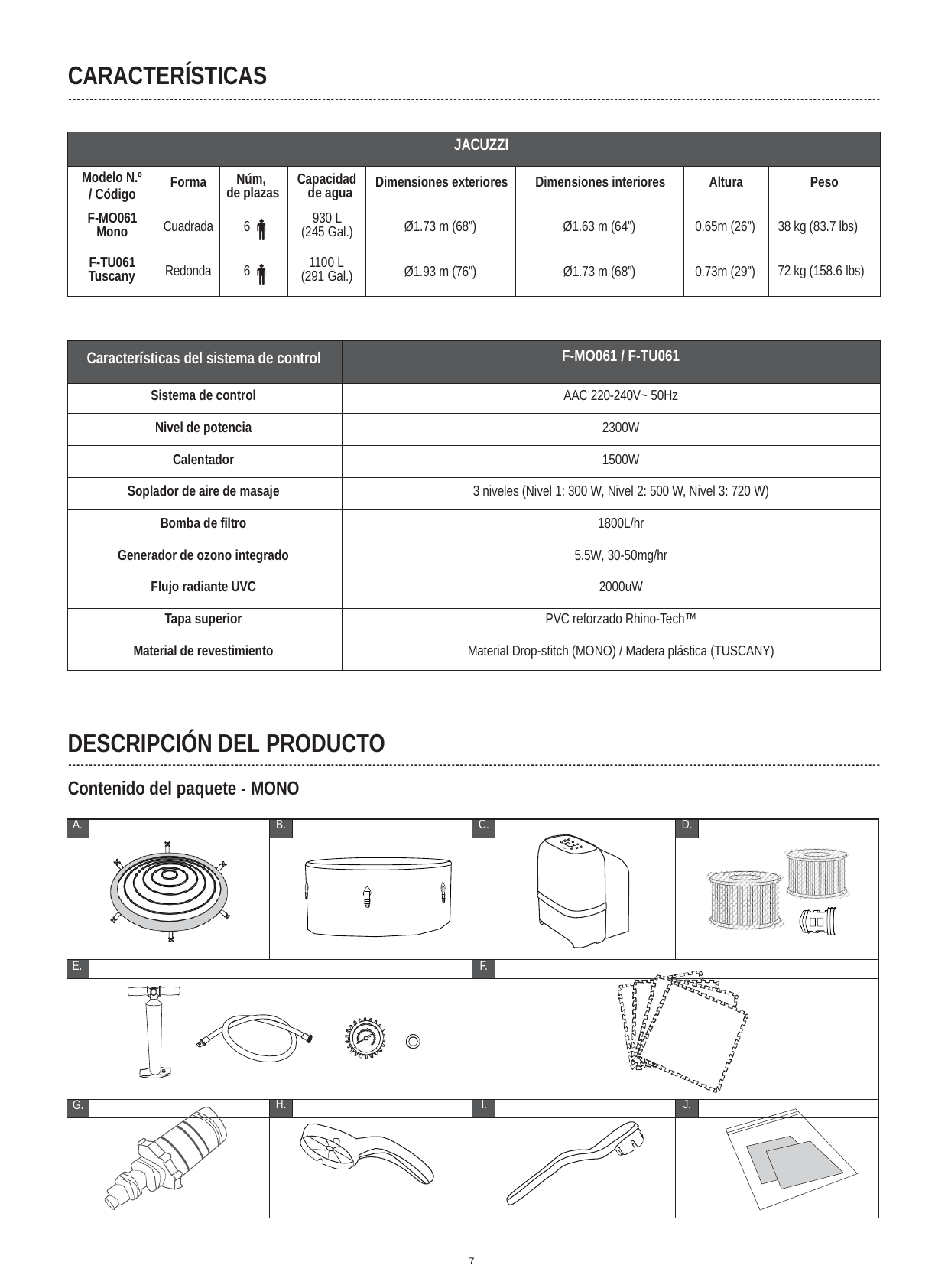

CARACTERÍSTICAS

| JACUZZI |  |  |  |  |  |  |  |
| --- | --- | --- | --- | --- | --- | --- | --- |
| Modelo N.º / Código | Forma | Núm, de plazas | Capacidad de agua | Dimensiones exteriores | Dimensiones interiores | Altura | Peso |
| F-MO061 Mono | Cuadrada | 6 | 930 L (245 Gal.) | Ø1.73 m (68”) | Ø1.63 m (64”) | 0.65m (26”) | 38 kg (83.7 lbs) |
| F-TU061 Tuscany | Redonda | 6 | 1100 L (291 Gal.) | Ø1.93 m (76”) | Ø1.73 m (68”) | 0.73m (29”) | 72 kg (158.6 lbs) |

| Características del sistema de control | F-MO061 / F-TU061 |
| --- | --- |
| Sistema de control | AAC 220-240V~ 50Hz |
| Nivel de potencia | 2300W |
| Calentador | 1500W |
| Soplador de aire de masaje | 3 niveles (Nivel 1: 300 W, Nivel 2: 500 W, Nivel 3: 720 W) |
| Bomba de filtro | 1800L/hr |
| Generador de ozono integrado | 5.5W, 30-50mg/hr |
| Flujo radiante UVC | 2000uW |
| Tapa superior | PVC reforzado Rhino-Tech™ |
| Material de revestimiento | Material Drop-stitch (MONO) / Madera plástica (TUSCANY) |
DESCRIPCIÓN DEL PRODUCTO
Contenido del paquete - MONO

| A. |  | B. |  | C. |  | D. |  |
| --- | --- | --- | --- | --- | --- | --- | --- |
|  |  |  |  |  |  |  |  |
| E. |  |  |  | F. |  |  |  |
|  |  |  |  |  |  |  |  |
| G. |  | H. |  | I. |  | J. |  |
|  |  |  |  |  |  |  |  |

7